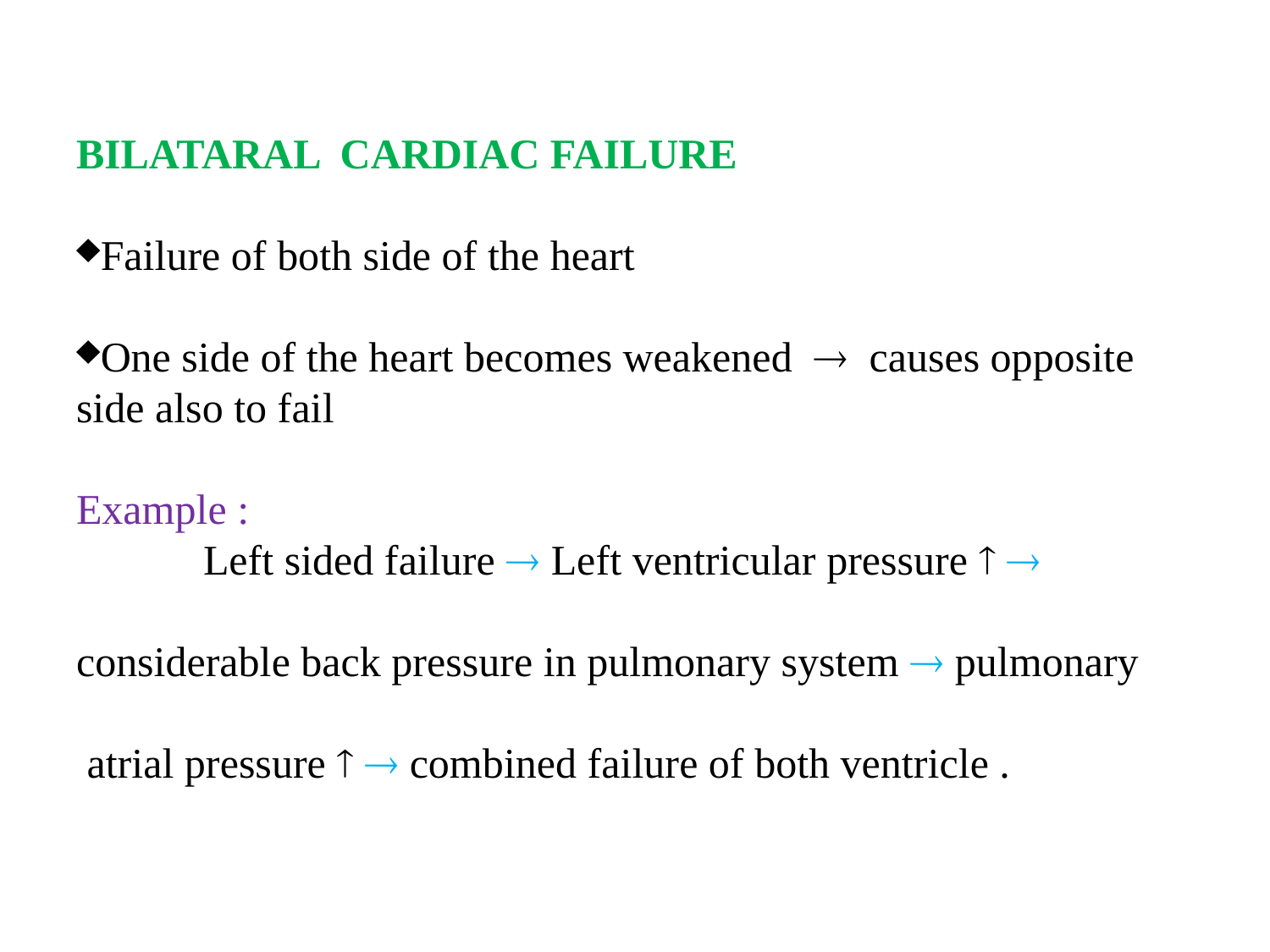

BILATARAL  CARDIAC FAILURE

Failure of both side of the heart

One side of the heart becomes weakened  →  causes opposite side also to fail

Example :
	Left sided failure → Left ventricular pressure ↑ →

considerable back pressure in pulmonary system → pulmonary

 atrial pressure ↑ → combined failure of both ventricle .